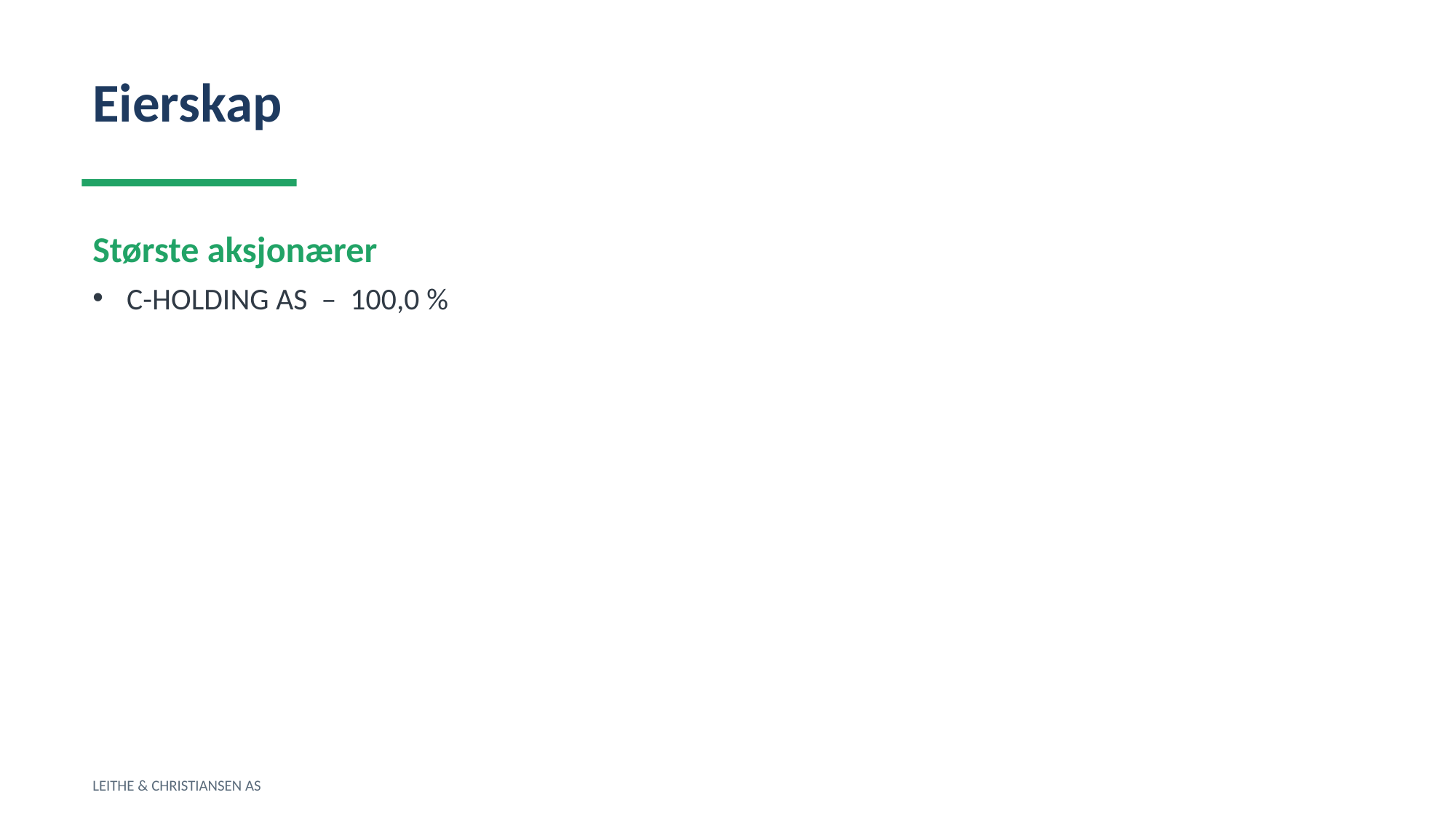

Eierskap

Største aksjonærer
C-HOLDING AS  –  100,0 %
LEITHE & CHRISTIANSEN AS